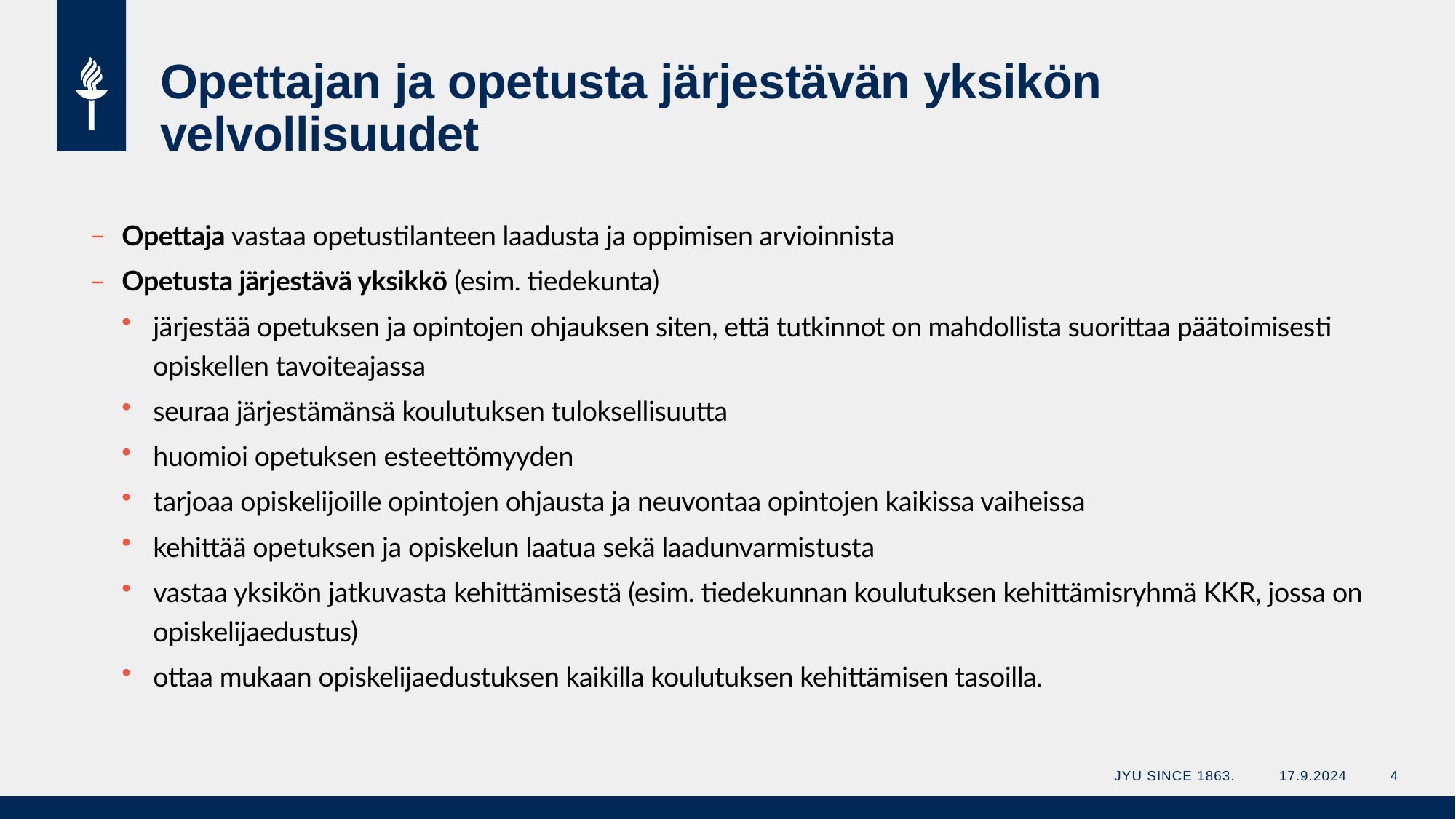

# Opettajan ja opetusta järjestävän yksikön velvollisuudet
Opettaja vastaa opetustilanteen laadusta ja oppimisen arvioinnista
Opetusta järjestävä yksikkö (esim. tiedekunta)
järjestää opetuksen ja opintojen ohjauksen siten, että tutkinnot on mahdollista suorittaa päätoimisesti opiskellen tavoiteajassa
seuraa järjestämänsä koulutuksen tuloksellisuutta
huomioi opetuksen esteettömyyden
tarjoaa opiskelijoille opintojen ohjausta ja neuvontaa opintojen kaikissa vaiheissa
kehittää opetuksen ja opiskelun laatua sekä laadunvarmistusta
vastaa yksikön jatkuvasta kehittämisestä (esim. tiedekunnan koulutuksen kehittämisryhmä KKR, jossa on opiskelijaedustus)
ottaa mukaan opiskelijaedustuksen kaikilla koulutuksen kehittämisen tasoilla.

JYU Since 1863.
17.9.2024
4